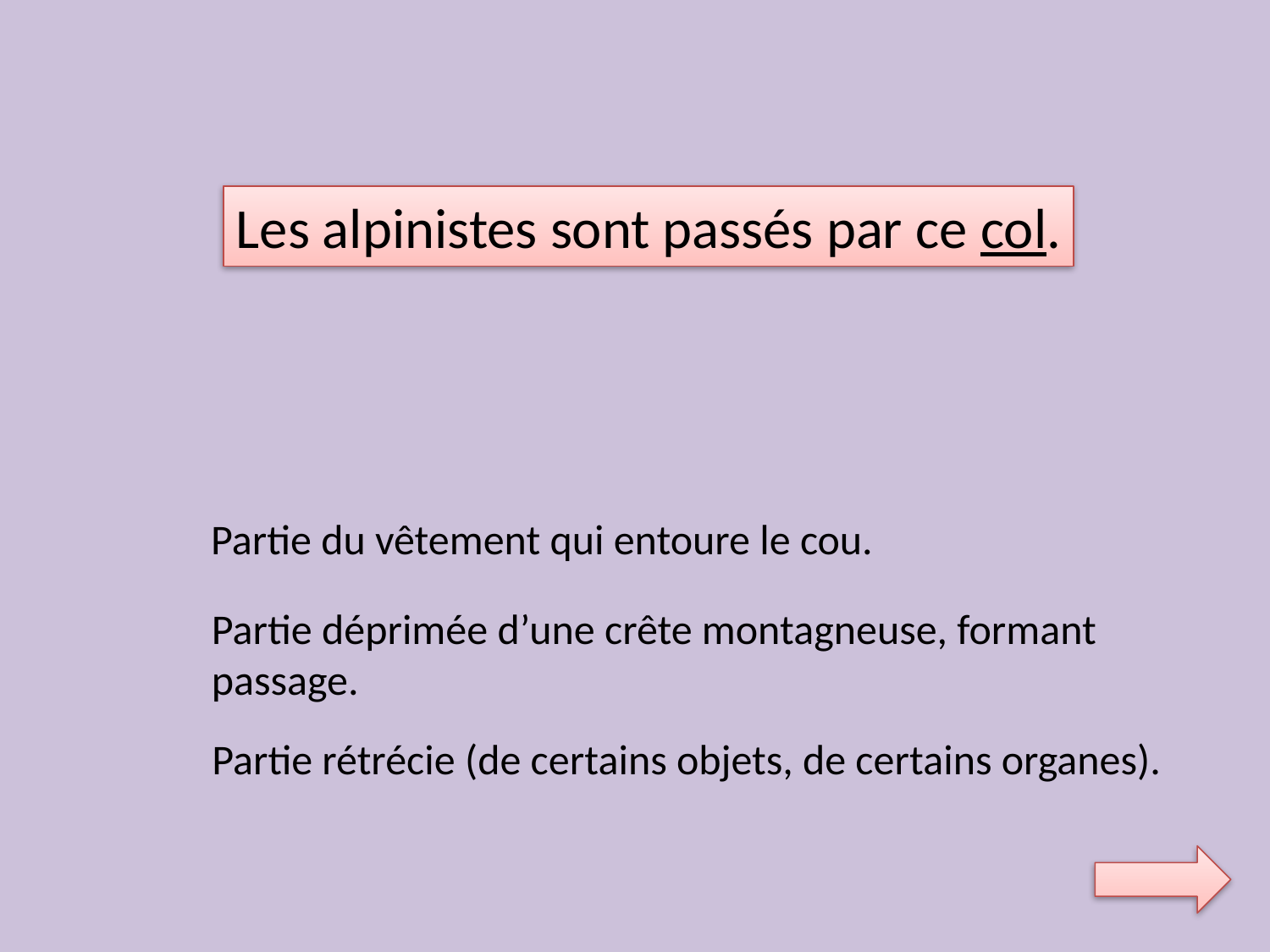

Les alpinistes sont passés par ce col.
Partie du vêtement qui entoure le cou.
Partie déprimée d’une crête montagneuse, formant
passage.
Partie rétrécie (de certains objets, de certains organes).